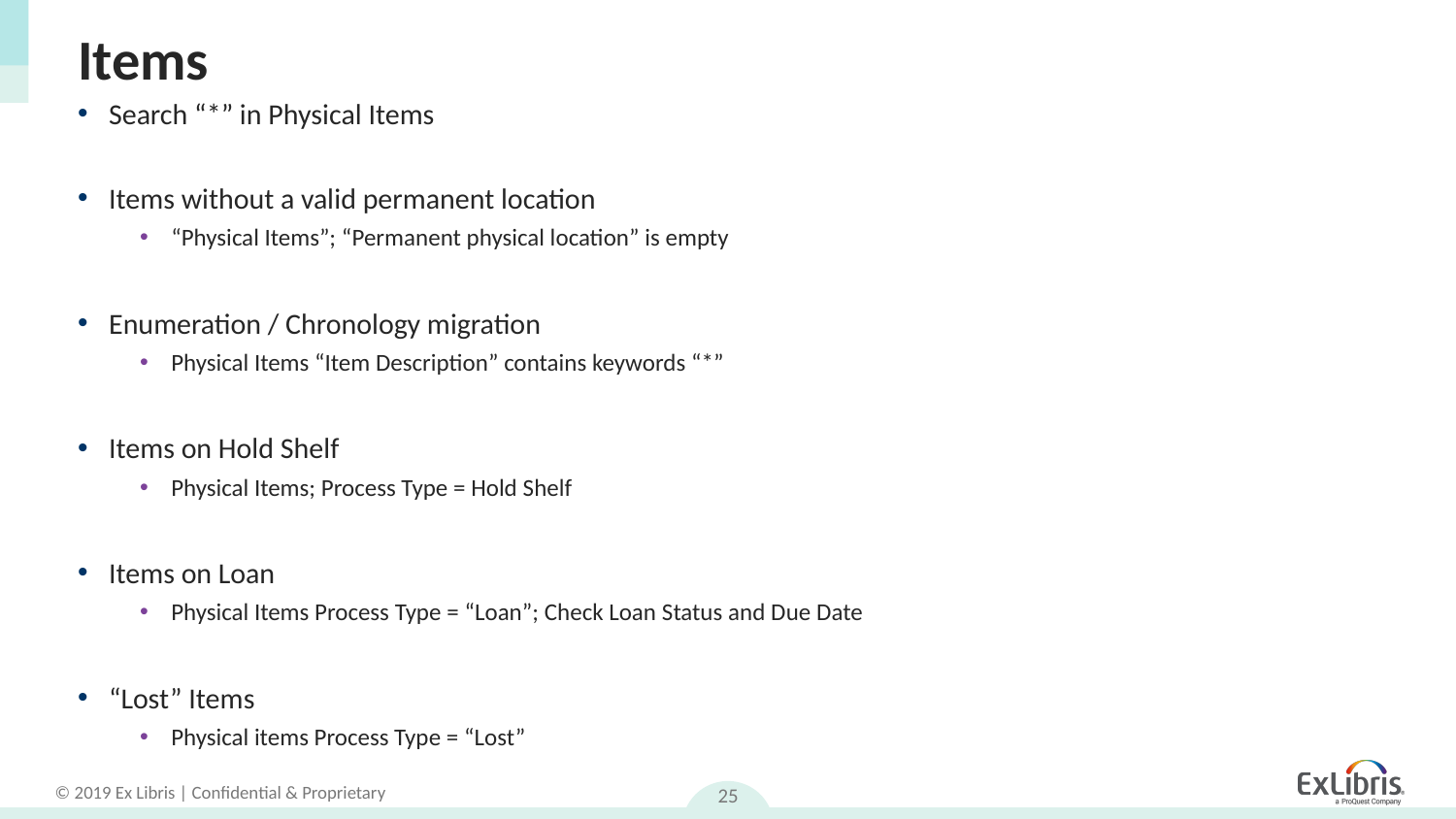

# Items
Search “*” in Physical Items

Items without a valid permanent location
“Physical Items”; “Permanent physical location” is empty

Enumeration / Chronology migration
Physical Items “Item Description” contains keywords “*”

Items on Hold Shelf
Physical Items; Process Type = Hold Shelf

Items on Loan
Physical Items Process Type = “Loan”; Check Loan Status and Due Date

“Lost” Items
Physical items Process Type = “Lost”

25